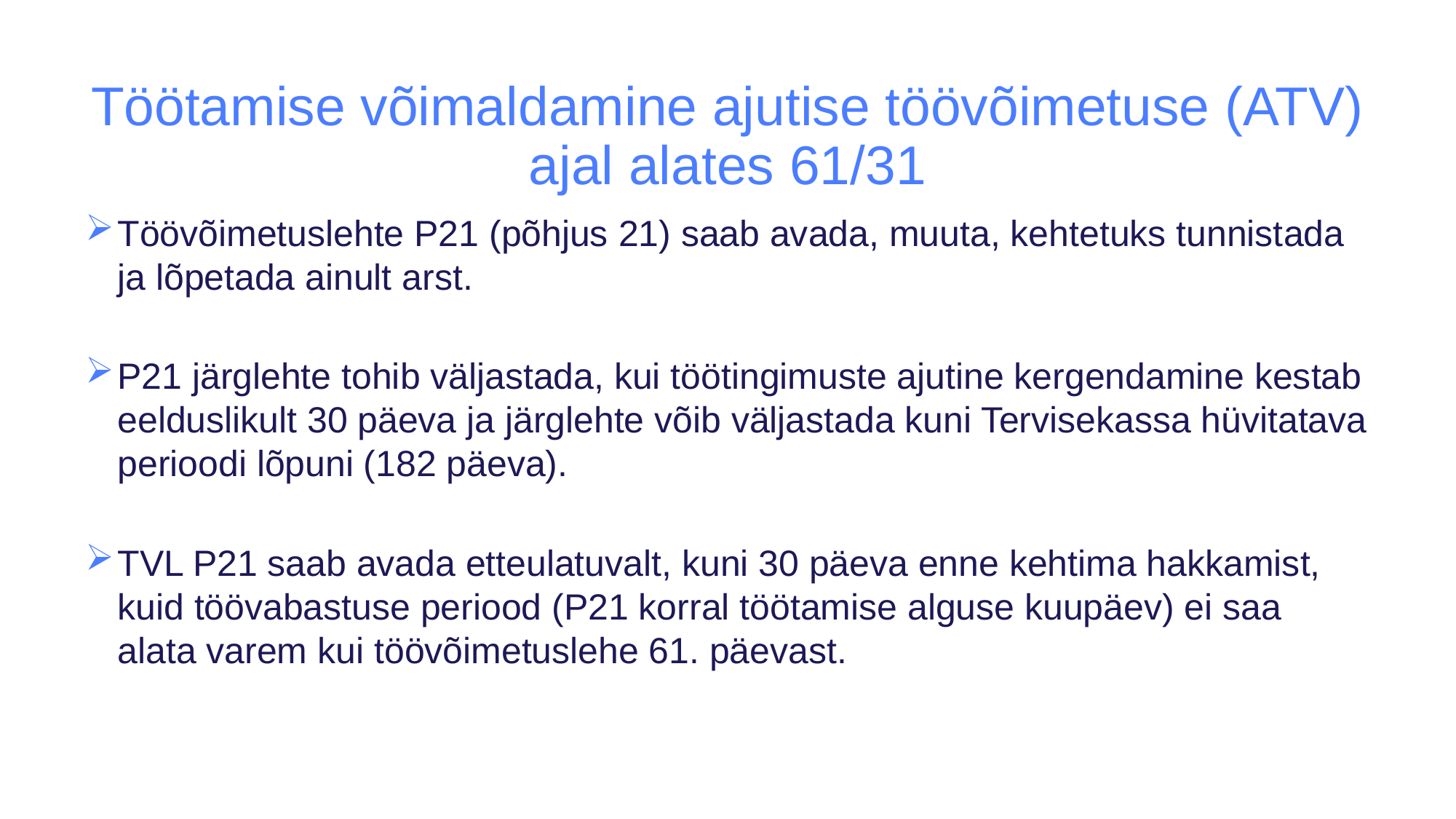

# Töötamise võimaldamine ajutise töövõimetuse (ATV) ajal alates 61/31
Töövõimetuslehte P21 (põhjus 21) saab avada, muuta, kehtetuks tunnistada ja lõpetada ainult arst.

P21 järglehte tohib väljastada, kui töötingimuste ajutine kergendamine kestab eelduslikult 30 päeva ja järglehte võib väljastada kuni Tervisekassa hüvitatava perioodi lõpuni (182 päeva).

TVL P21 saab avada etteulatuvalt, kuni 30 päeva enne kehtima hakkamist, kuid töövabastuse periood (P21 korral töötamise alguse kuupäev) ei saa alata varem kui töövõimetuslehe 61. päevast.